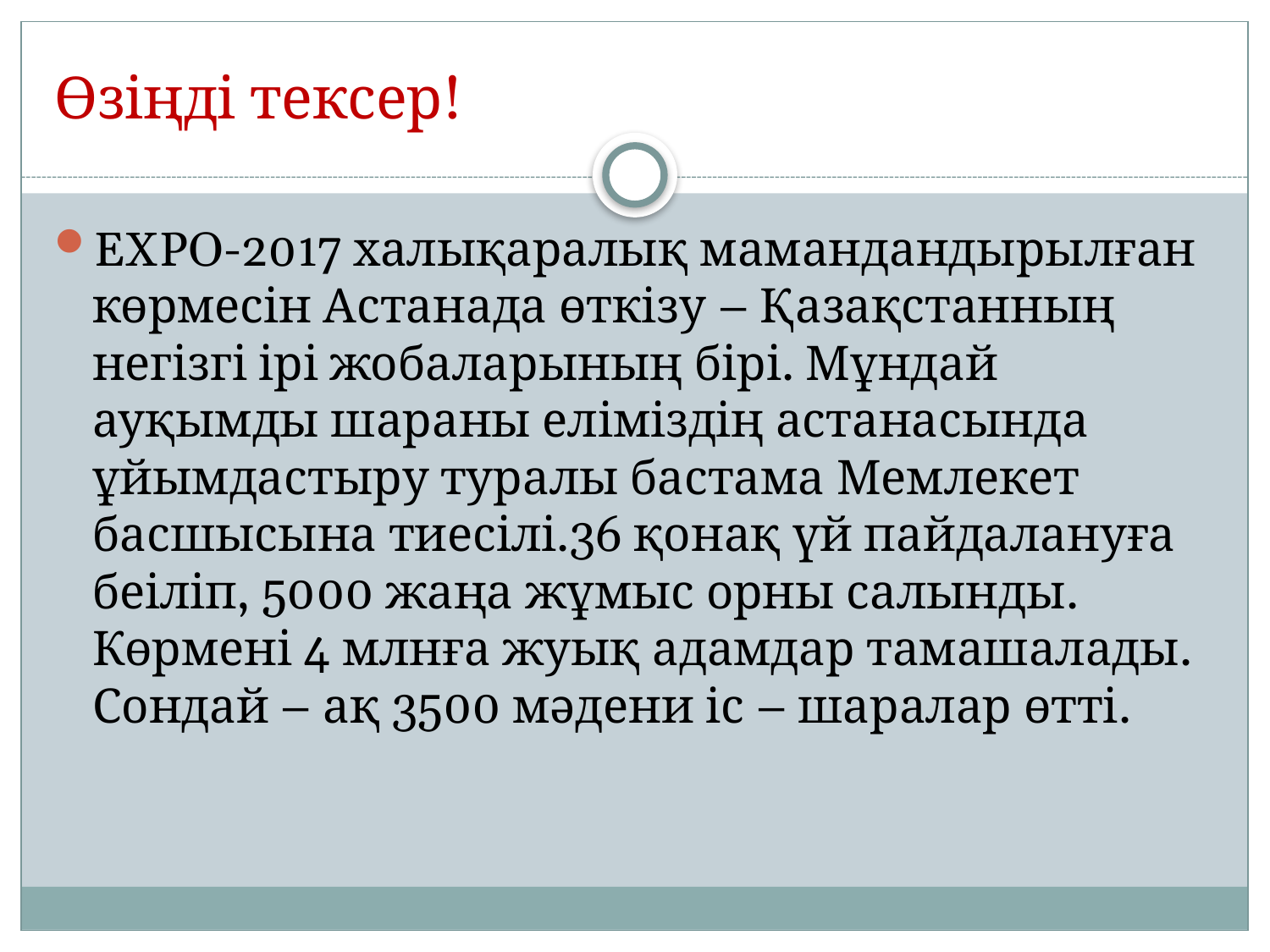

# Өзіңді тексер!
EXPO-2017 халықаралық мамандандырылған көрмесін Астанада өткізу – Қазақстанның негізгі ірі жобаларының бірі. Мұндай ауқымды шараны еліміздің астанасында ұйымдастыру туралы бастама Мемлекет басшысына тиесілі.36 қонақ үй пайдалануға беіліп, 5000 жаңа жұмыс орны салынды. Көрмені 4 млнға жуық адамдар тамашалады. Сондай – ақ 3500 мәдени іс – шаралар өтті.